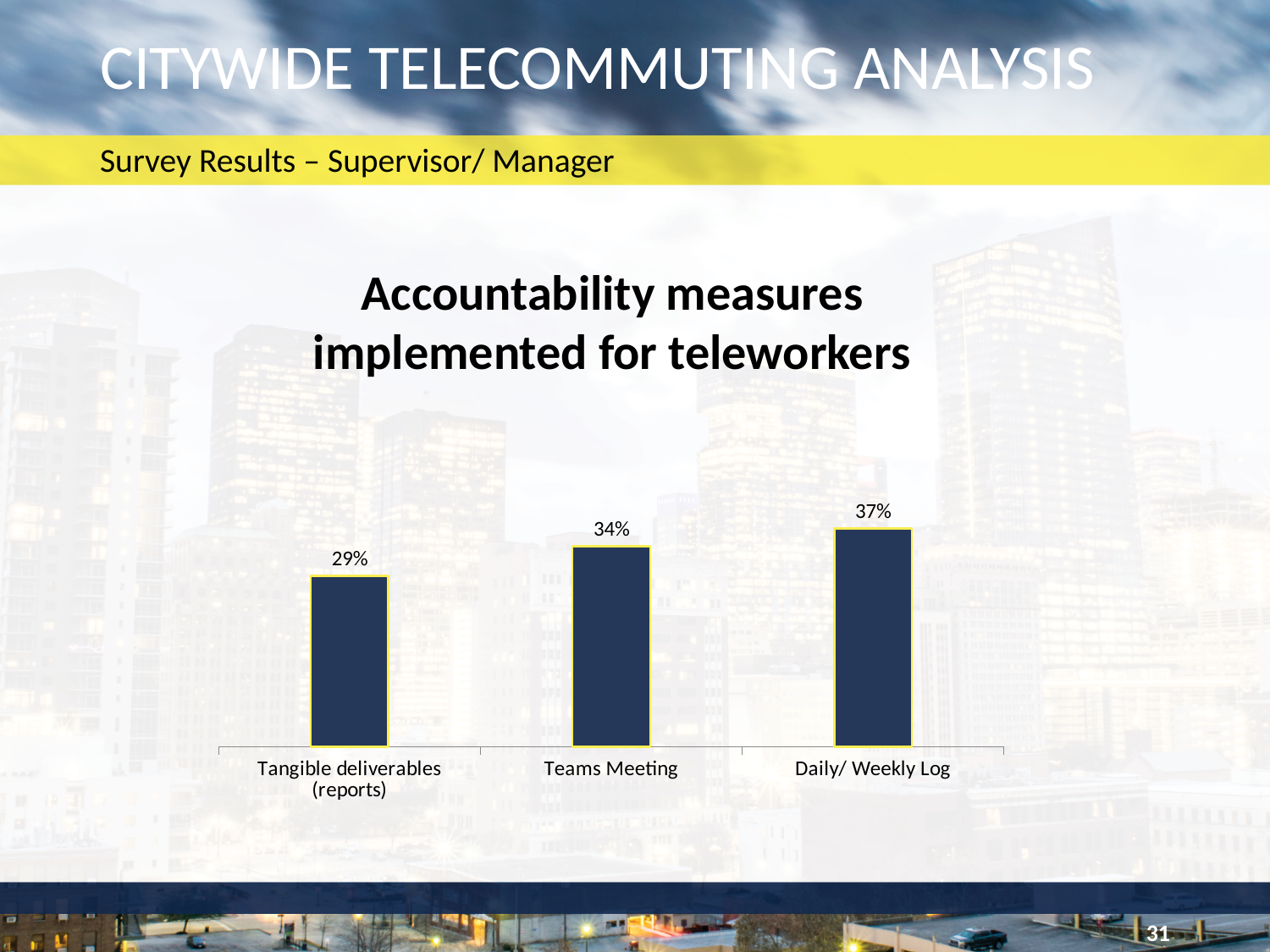

# CITYWIDE TELECOMMUTING ANALYSIS
Survey Results – Supervisor/ Manager

### Chart:

| Category | Supervisors |
|---|---|
| Daily/ Weekly Log | 0.37 |
| Teams Meeting | 0.34 |
| Tangible deliverables (reports) | 0.29 |
Accountability measures
implemented for teleworkers
31